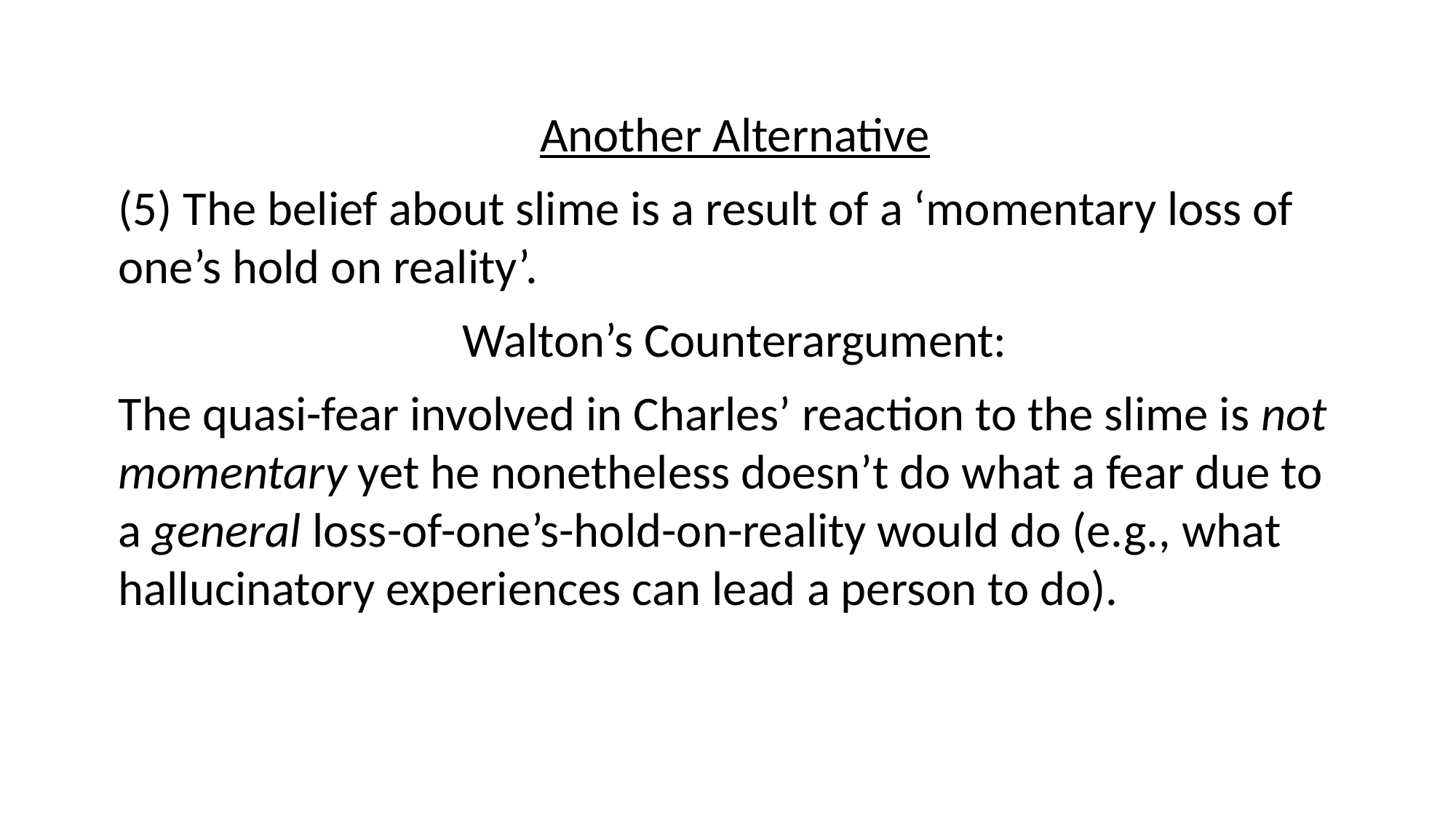

Another Alternative
(5) The belief about slime is a result of a ‘momentary loss of one’s hold on reality’.
Walton’s Counterargument:
The quasi-fear involved in Charles’ reaction to the slime is not momentary yet he nonetheless doesn’t do what a fear due to a general loss-of-one’s-hold-on-reality would do (e.g., what hallucinatory experiences can lead a person to do).